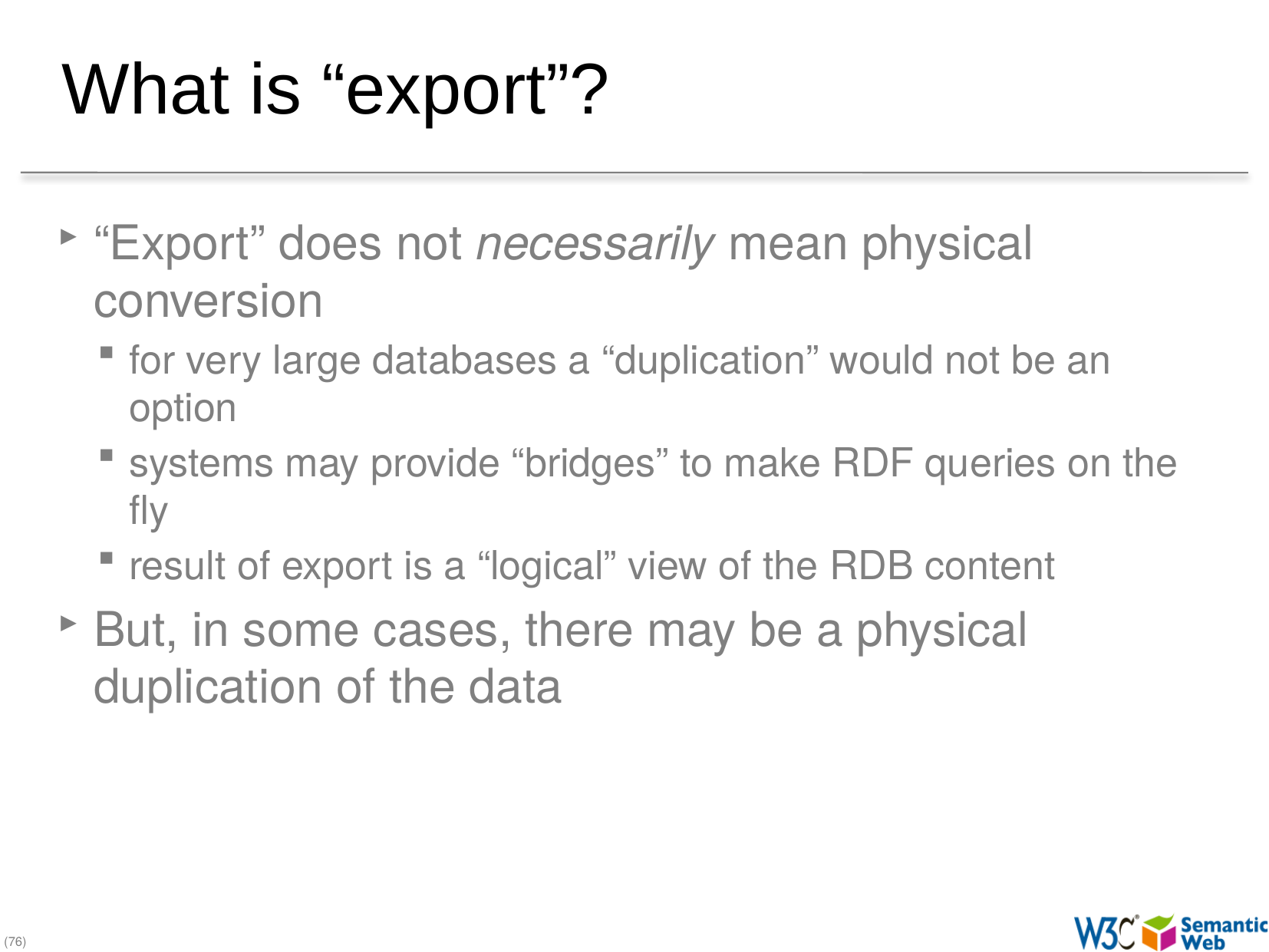

# What is “export”?
“Export” does not necessarily mean physical conversion
for very large databases a “duplication” would not be an option
systems may provide “bridges” to make RDF queries on the fly
result of export is a “logical” view of the RDB content
But, in some cases, there may be a physical duplication of the data